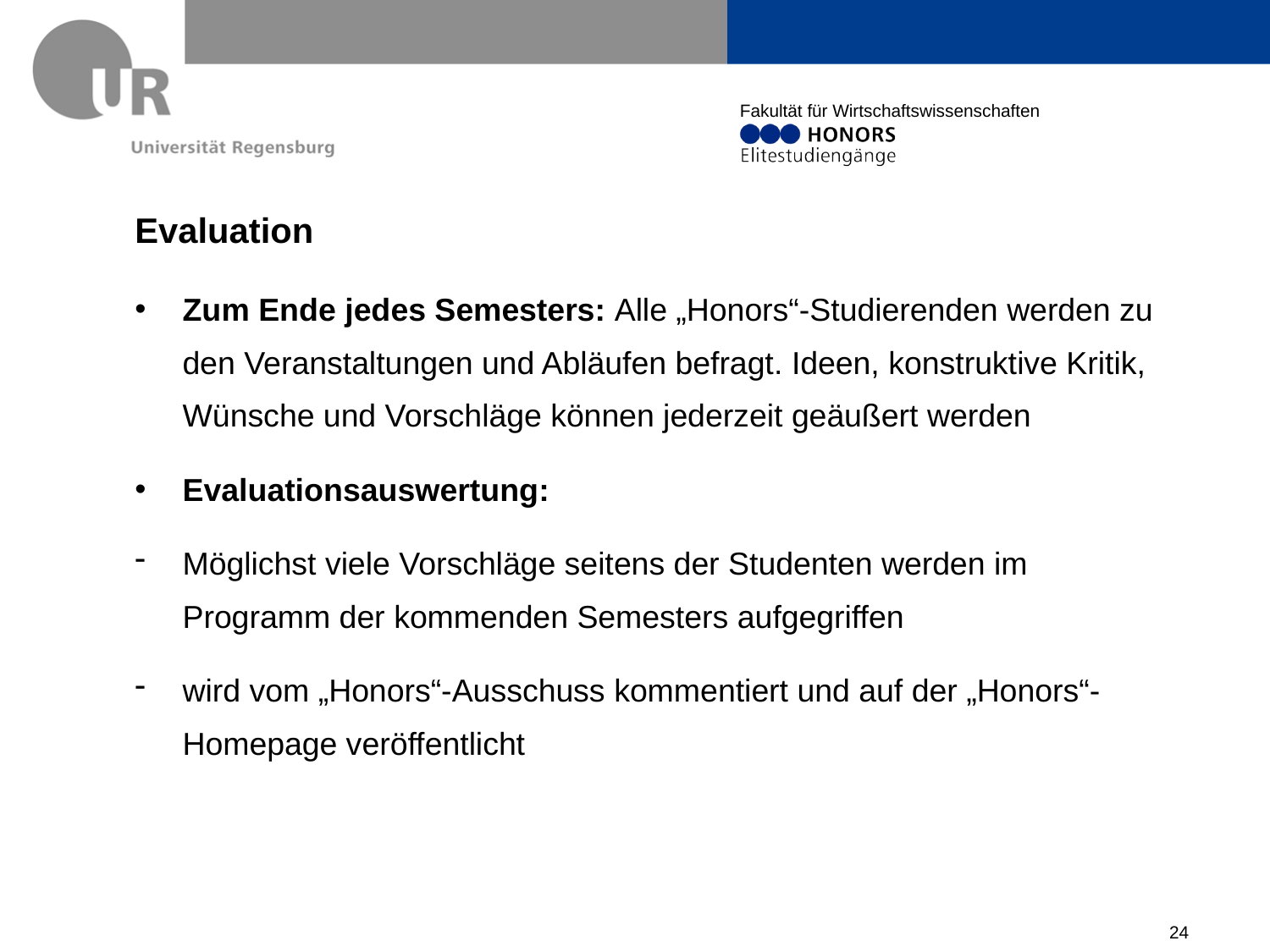

# Evaluation
Zum Ende jedes Semesters: Alle „Honors“-Studierenden werden zu den Veranstaltungen und Abläufen befragt. Ideen, konstruktive Kritik, Wünsche und Vorschläge können jederzeit geäußert werden
Evaluationsauswertung:
Möglichst viele Vorschläge seitens der Studenten werden im Programm der kommenden Semesters aufgegriffen
wird vom „Honors“-Ausschuss kommentiert und auf der „Honors“-Homepage veröffentlicht

24